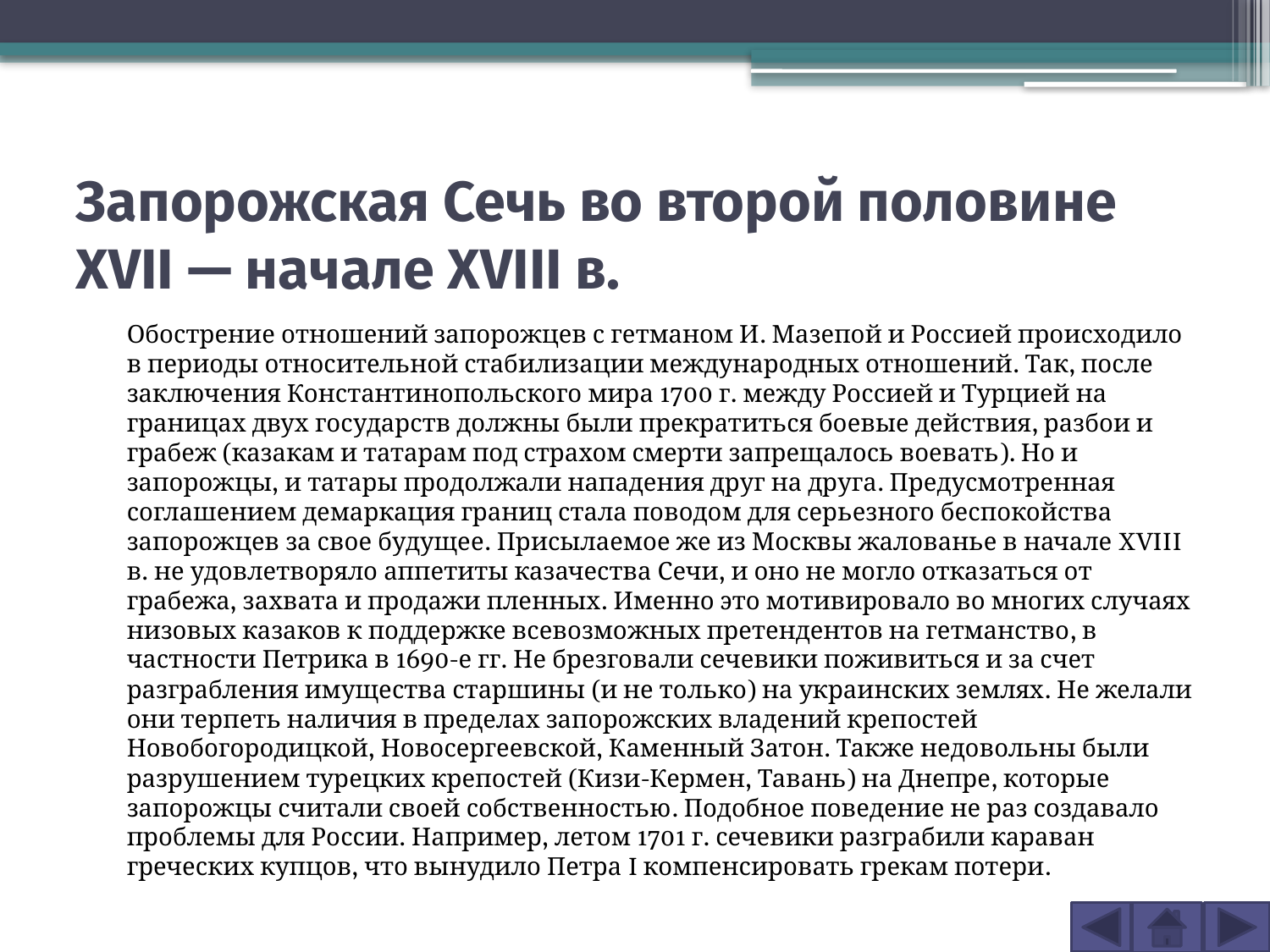

# Запорожская Сечь во второй половине XVII — начале XVIII в.
	Обострение отношений запорожцев с гетманом И. Мазепой и Россией происходило в периоды относительной стабилизации международных отношений. Так, после заключения Константинопольского мира 1700 г. между Россией и Турцией на границах двух государств должны были прекратиться боевые действия, разбои и грабеж (казакам и татарам под страхом смерти запрещалось воевать). Но и запорожцы, и татары продолжали нападения друг на друга. Предусмотренная соглашением демаркация границ стала поводом для серьезного беспокойства запорожцев за свое будущее. Присылаемое же из Москвы жалованье в начале XVIII в. не удовлетворяло аппетиты казачества Сечи, и оно не могло отказаться от грабежа, захвата и продажи пленных. Именно это мотивировало во многих случаях низовых казаков к поддержке всевозможных претендентов на гетманство, в частности Петрика в 1690-е гг. Не брезговали сечевики поживиться и за счет разграбления имущества старшины (и не только) на украинских землях. Не желали они терпеть наличия в пределах запорожских владений крепостей Новобогородицкой, Новосергеевской, Каменный Затон. Также недовольны были разрушением турецких крепостей (Кизи-Кермен, Тавань) на Днепре, которые запорожцы считали своей собственностью. Подобное поведение не раз создавало проблемы для России. Например, летом 1701 г. сечевики разграбили караван греческих купцов, что вынудило Петра I компенсировать грекам потери.